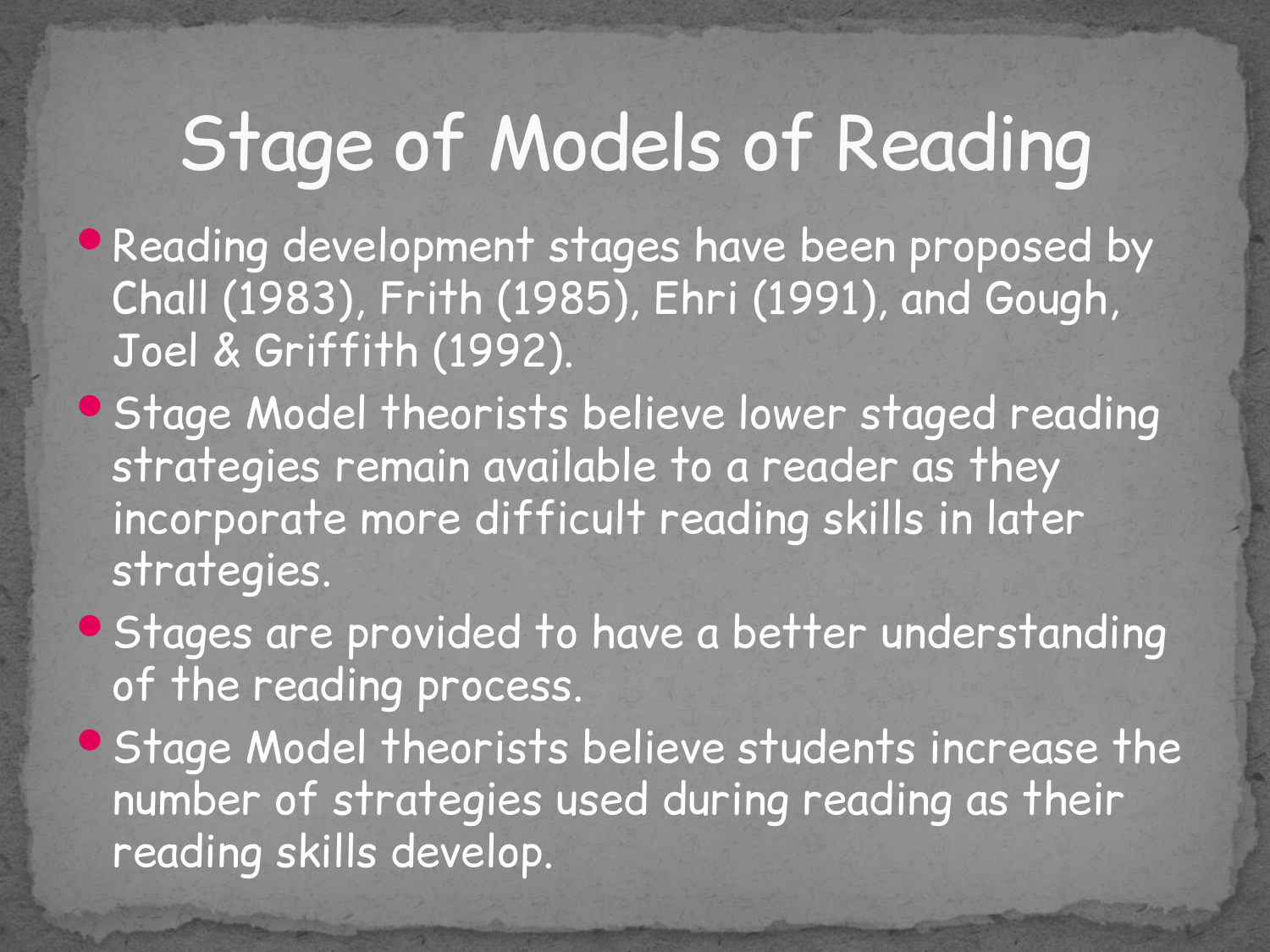

# Stage of Models of Reading
Reading development stages have been proposed by Chall (1983), Frith (1985), Ehri (1991), and Gough, Joel & Griffith (1992).
Stage Model theorists believe lower staged reading strategies remain available to a reader as they incorporate more difficult reading skills in later strategies.
Stages are provided to have a better understanding of the reading process.
Stage Model theorists believe students increase the number of strategies used during reading as their reading skills develop.